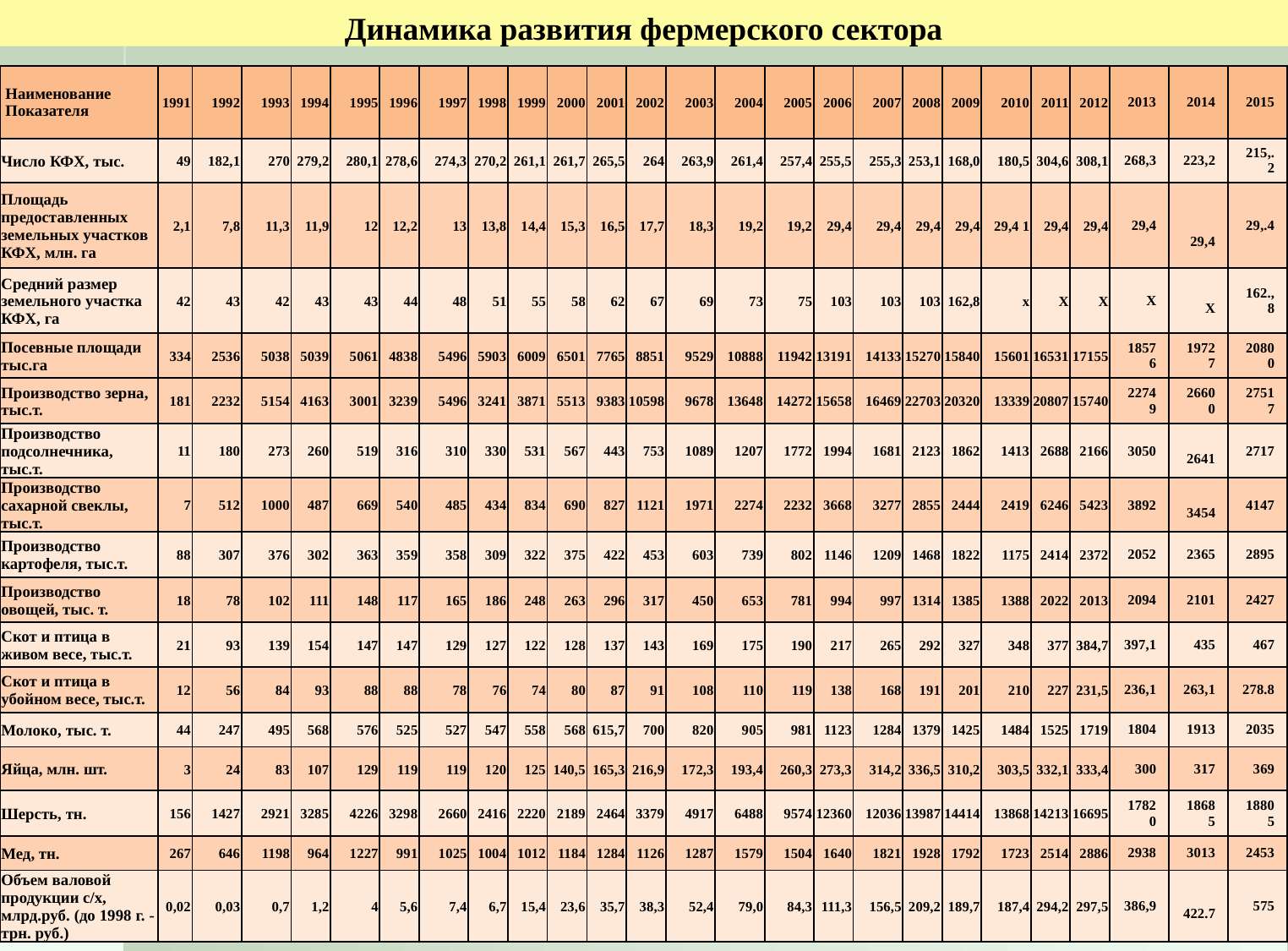

Динамика развития фермерского сектора
| Наименование Показателя | 1991 | 1992 | 1993 | 1994 | 1995 | 1996 | 1997 | 1998 | 1999 | 2000 | 2001 | 2002 | 2003 | 2004 | 2005 | 2006 | 2007 | 2008 | 2009 | 2010 | 2011 | 2012 | 2013 | 2014 | 2015 |
| --- | --- | --- | --- | --- | --- | --- | --- | --- | --- | --- | --- | --- | --- | --- | --- | --- | --- | --- | --- | --- | --- | --- | --- | --- | --- |
| Число КФХ, тыс. | 49 | 182,1 | 270 | 279,2 | 280,1 | 278,6 | 274,3 | 270,2 | 261,1 | 261,7 | 265,5 | 264 | 263,9 | 261,4 | 257,4 | 255,5 | 255,3 | 253,1 | 168,0 | 180,5 | 304,6 | 308,1 | 268,3 | 223,2 | 215,.2 |
| Площадь предоставленных земельных участков КФХ, млн. га | 2,1 | 7,8 | 11,3 | 11,9 | 12 | 12,2 | 13 | 13,8 | 14,4 | 15,3 | 16,5 | 17,7 | 18,3 | 19,2 | 19,2 | 29,4 | 29,4 | 29,4 | 29,4 | 29,4 1 | 29,4 | 29,4 | 29,4 | 29,4 | 29,.4 |
| Средний размер земельного участка КФХ, га | 42 | 43 | 42 | 43 | 43 | 44 | 48 | 51 | 55 | 58 | 62 | 67 | 69 | 73 | 75 | 103 | 103 | 103 | 162,8 | x | Х | Х | Х | X | 162.,8 |
| Посевные площади тыс.га | 334 | 2536 | 5038 | 5039 | 5061 | 4838 | 5496 | 5903 | 6009 | 6501 | 7765 | 8851 | 9529 | 10888 | 11942 | 13191 | 14133 | 15270 | 15840 | 15601 | 16531 | 17155 | 18576 | 19727 | 20800 |
| Производство зерна, тыс.т. | 181 | 2232 | 5154 | 4163 | 3001 | 3239 | 5496 | 3241 | 3871 | 5513 | 9383 | 10598 | 9678 | 13648 | 14272 | 15658 | 16469 | 22703 | 20320 | 13339 | 20807 | 15740 | 22749 | 26600 | 27517 |
| Производство подсолнечника, тыс.т. | 11 | 180 | 273 | 260 | 519 | 316 | 310 | 330 | 531 | 567 | 443 | 753 | 1089 | 1207 | 1772 | 1994 | 1681 | 2123 | 1862 | 1413 | 2688 | 2166 | 3050 | 2641 | 2717 |
| Производство сахарной свеклы, тыс.т. | 7 | 512 | 1000 | 487 | 669 | 540 | 485 | 434 | 834 | 690 | 827 | 1121 | 1971 | 2274 | 2232 | 3668 | 3277 | 2855 | 2444 | 2419 | 6246 | 5423 | 3892 | 3454 | 4147 |
| Производство картофеля, тыс.т. | 88 | 307 | 376 | 302 | 363 | 359 | 358 | 309 | 322 | 375 | 422 | 453 | 603 | 739 | 802 | 1146 | 1209 | 1468 | 1822 | 1175 | 2414 | 2372 | 2052 | 2365 | 2895 |
| Производство овощей, тыс. т. | 18 | 78 | 102 | 111 | 148 | 117 | 165 | 186 | 248 | 263 | 296 | 317 | 450 | 653 | 781 | 994 | 997 | 1314 | 1385 | 1388 | 2022 | 2013 | 2094 | 2101 | 2427 |
| Скот и птица в живом весе, тыс.т. | 21 | 93 | 139 | 154 | 147 | 147 | 129 | 127 | 122 | 128 | 137 | 143 | 169 | 175 | 190 | 217 | 265 | 292 | 327 | 348 | 377 | 384,7 | 397,1 | 435 | 467 |
| Скот и птица в убойном весе, тыс.т. | 12 | 56 | 84 | 93 | 88 | 88 | 78 | 76 | 74 | 80 | 87 | 91 | 108 | 110 | 119 | 138 | 168 | 191 | 201 | 210 | 227 | 231,5 | 236,1 | 263,1 | 278.8 |
| Молоко, тыс. т. | 44 | 247 | 495 | 568 | 576 | 525 | 527 | 547 | 558 | 568 | 615,7 | 700 | 820 | 905 | 981 | 1123 | 1284 | 1379 | 1425 | 1484 | 1525 | 1719 | 1804 | 1913 | 2035 |
| Яйца, млн. шт. | 3 | 24 | 83 | 107 | 129 | 119 | 119 | 120 | 125 | 140,5 | 165,3 | 216,9 | 172,3 | 193,4 | 260,3 | 273,3 | 314,2 | 336,5 | 310,2 | 303,5 | 332,1 | 333,4 | 300 | 317 | 369 |
| Шерсть, тн. | 156 | 1427 | 2921 | 3285 | 4226 | 3298 | 2660 | 2416 | 2220 | 2189 | 2464 | 3379 | 4917 | 6488 | 9574 | 12360 | 12036 | 13987 | 14414 | 13868 | 14213 | 16695 | 17820 | 18685 | 18805 |
| Мед, тн. | 267 | 646 | 1198 | 964 | 1227 | 991 | 1025 | 1004 | 1012 | 1184 | 1284 | 1126 | 1287 | 1579 | 1504 | 1640 | 1821 | 1928 | 1792 | 1723 | 2514 | 2886 | 2938 | 3013 | 2453 |
| Объем валовой продукции с/х, млрд.руб. (до 1998 г. -трн. руб.) | 0,02 | 0,03 | 0,7 | 1,2 | 4 | 5,6 | 7,4 | 6,7 | 15,4 | 23,6 | 35,7 | 38,3 | 52,4 | 79,0 | 84,3 | 111,3 | 156,5 | 209,2 | 189,7 | 187,4 | 294,2 | 297,5 | 386,9 | 422.7 | 575 |
| 1 по данным ВСХП 2006г |  |  |
| --- | --- | --- |